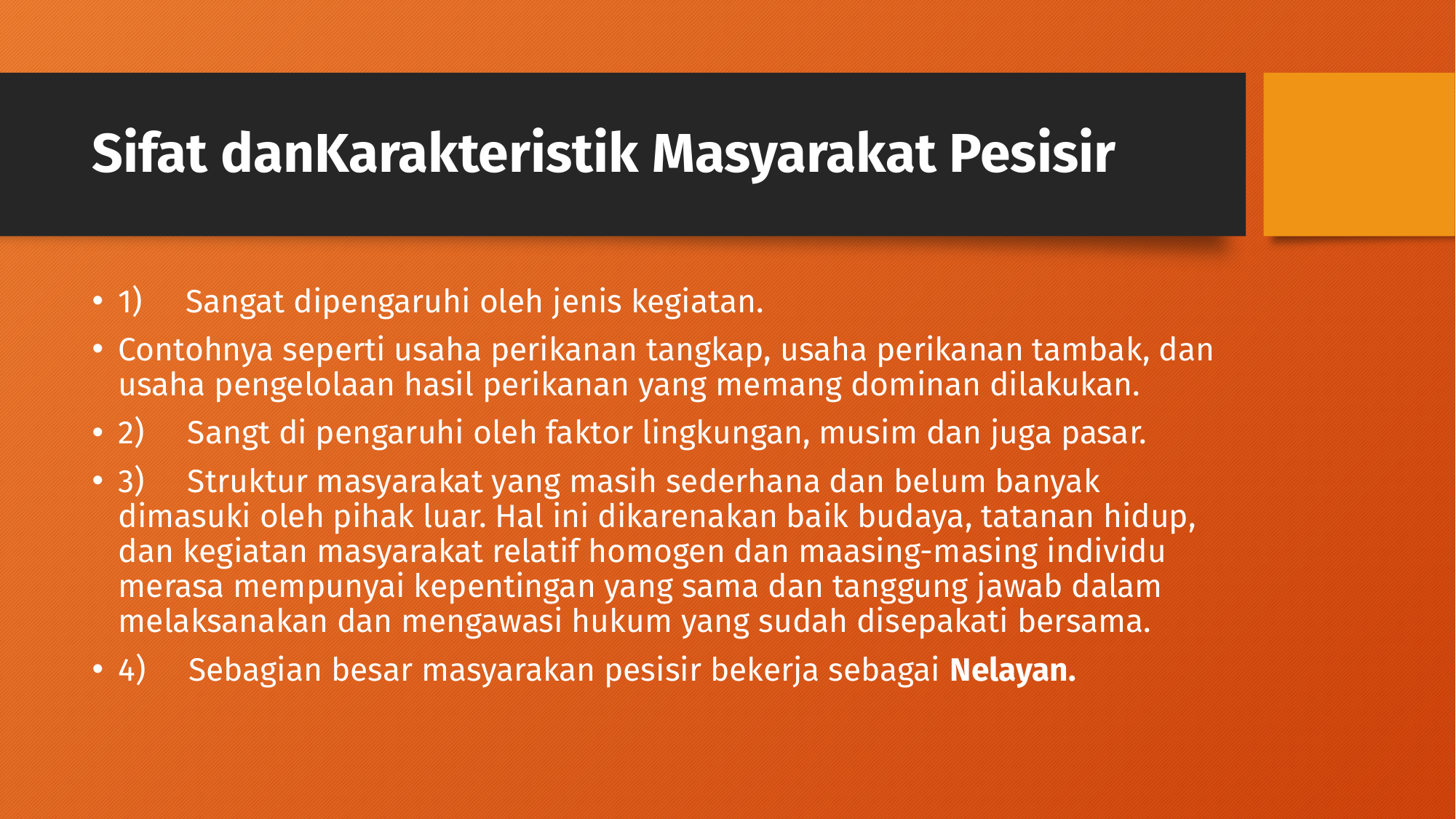

# Sifat danKarakteristik Masyarakat Pesisir
1)     Sangat dipengaruhi oleh jenis kegiatan.
Contohnya seperti usaha perikanan tangkap, usaha perikanan tambak, dan usaha pengelolaan hasil perikanan yang memang dominan dilakukan.
2)     Sangt di pengaruhi oleh faktor lingkungan, musim dan juga pasar.
3)     Struktur masyarakat yang masih sederhana dan belum banyak dimasuki oleh pihak luar. Hal ini dikarenakan baik budaya, tatanan hidup, dan kegiatan masyarakat relatif homogen dan maasing-masing individu merasa mempunyai kepentingan yang sama dan tanggung jawab dalam melaksanakan dan mengawasi hukum yang sudah disepakati bersama.
4)     Sebagian besar masyarakan pesisir bekerja sebagai Nelayan.